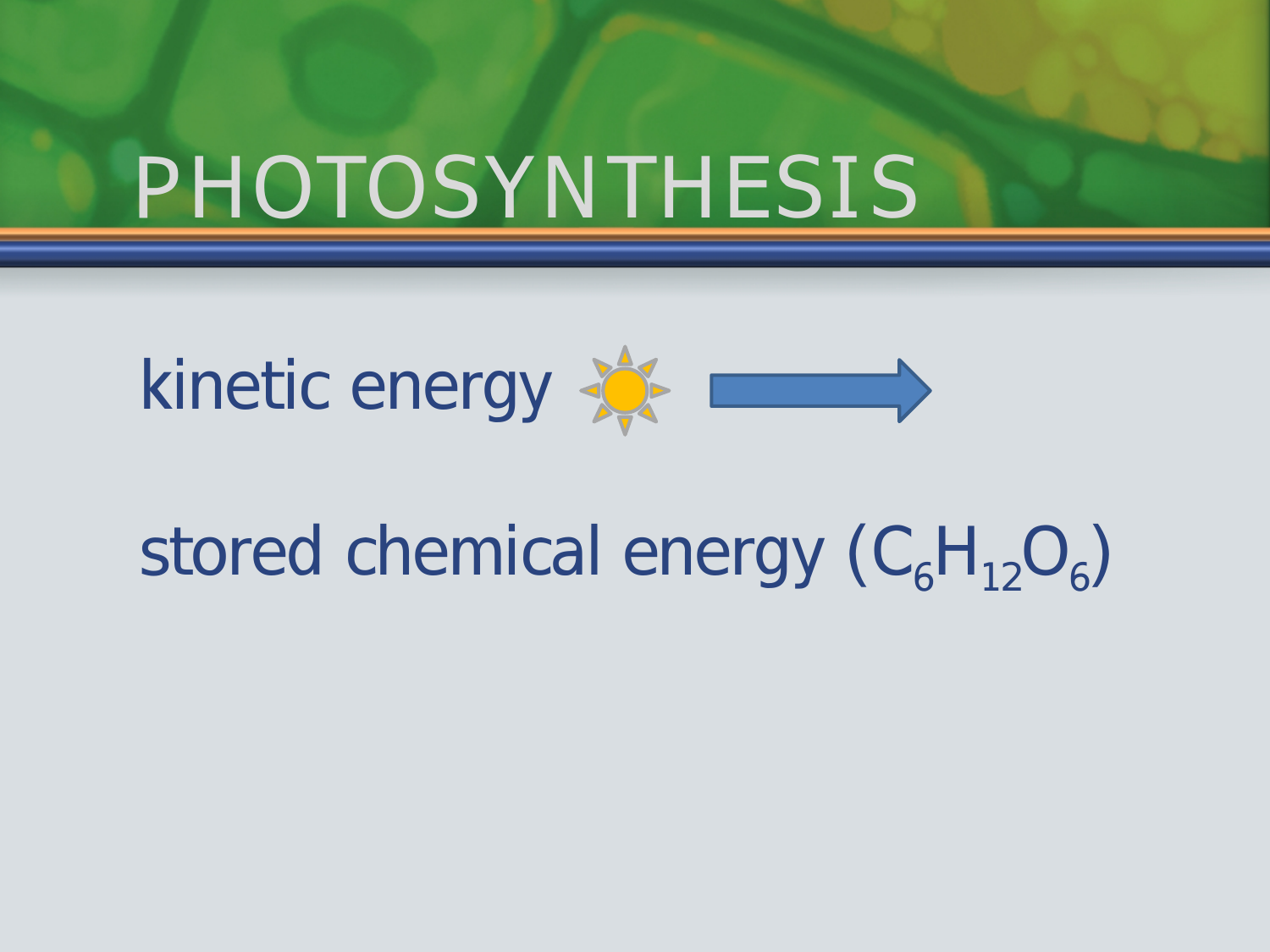

# Photosynthesis

kinetic energy
stored chemical energy (C6H12O6)